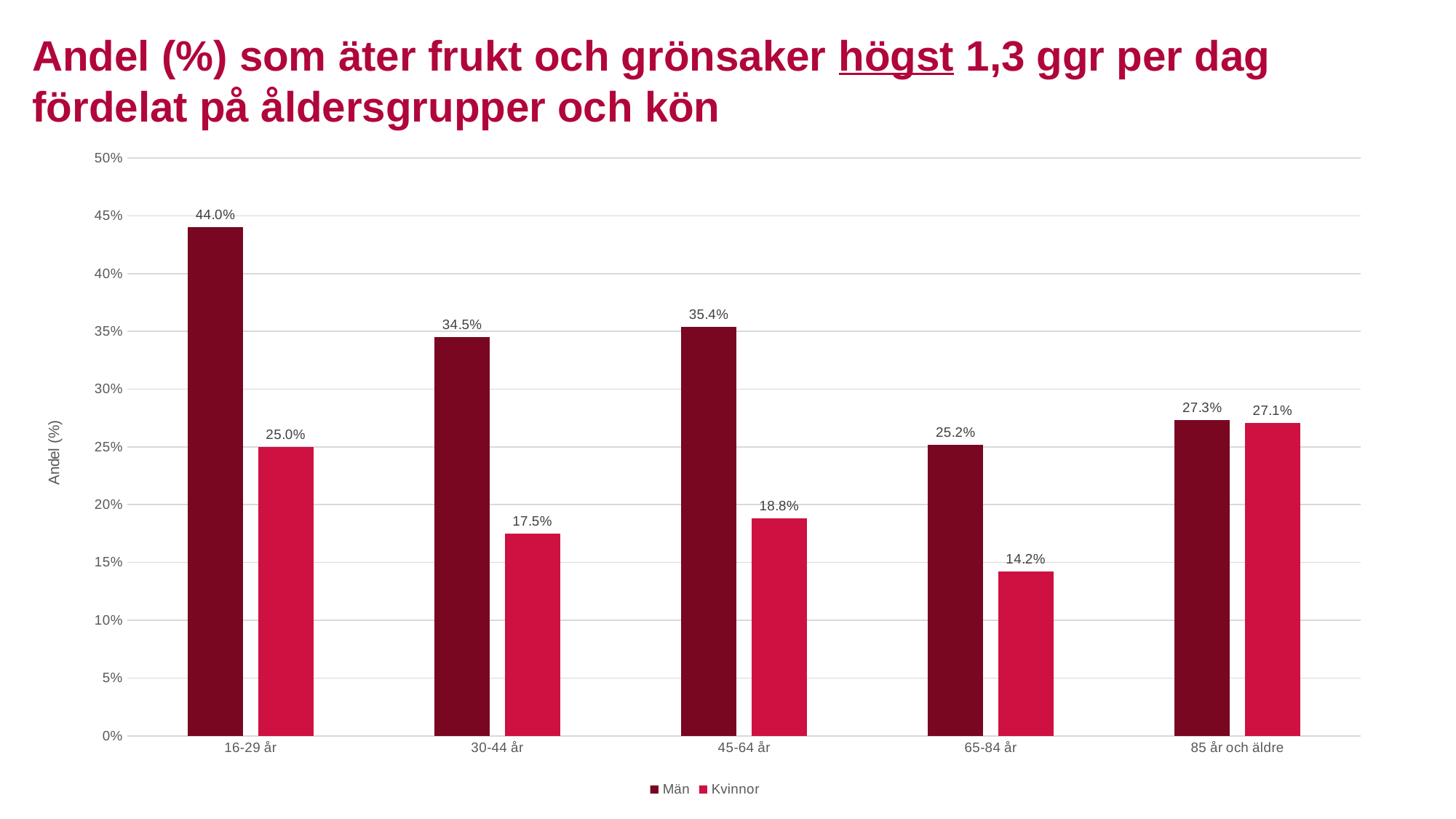

Andel (%) som äter frukt och grönsaker högst 1,3 ggr per dag fördelat på åldersgrupper och kön

### Chart

| Category | Män | Kvinnor |
|---|---|---|
| 16-29 år | 0.44 | 0.25 |
| 30-44 år | 0.345 | 0.175 |
| 45-64 år | 0.354 | 0.188 |
| 65-84 år | 0.252 | 0.142 |
| 85 år och äldre | 0.273 | 0.271 |